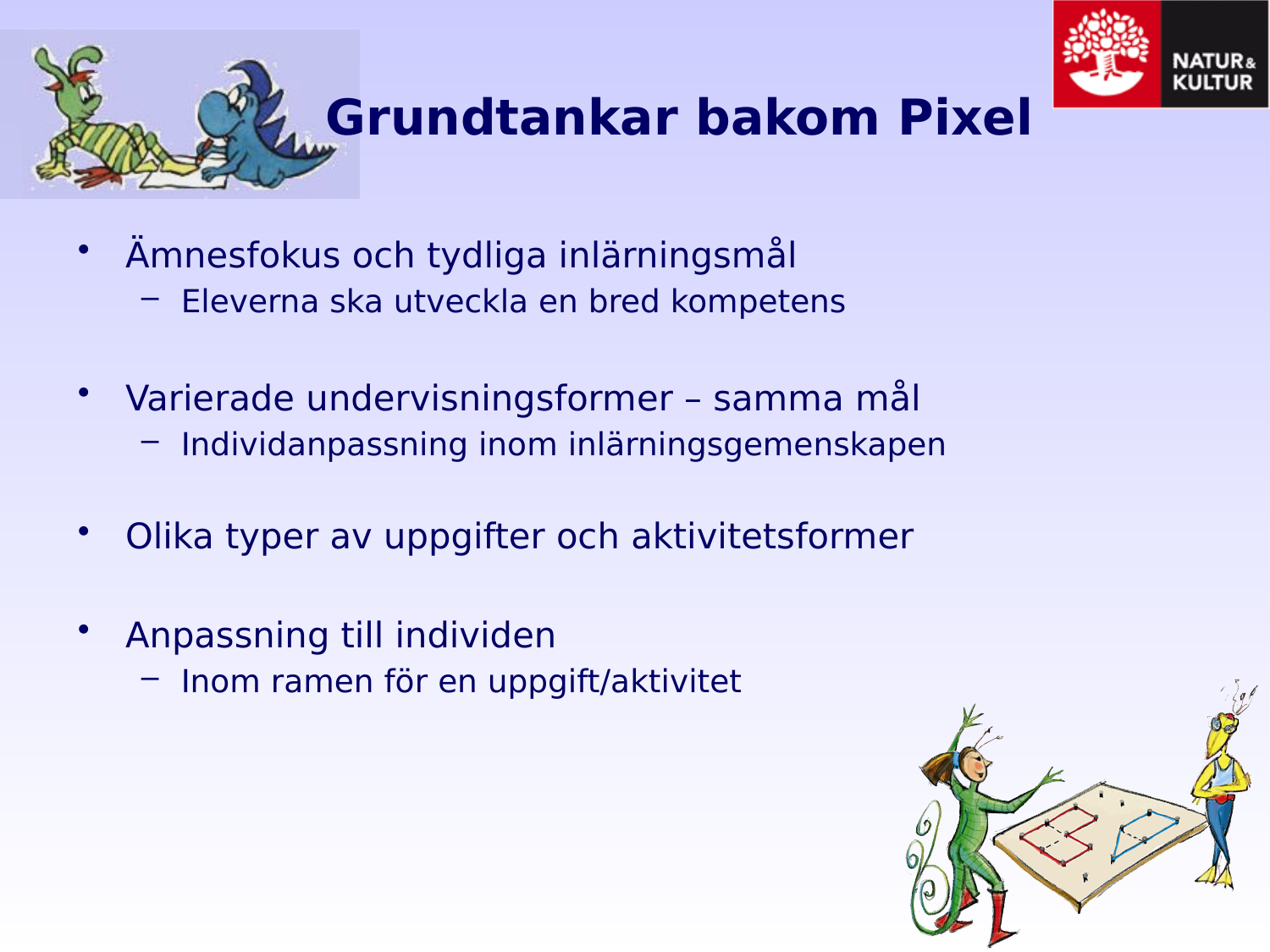

# Grundtankar bakom Pixel
Ämnesfokus och tydliga inlärningsmål
Eleverna ska utveckla en bred kompetens

Varierade undervisningsformer – samma mål
Individanpassning inom inlärningsgemenskapen

Olika typer av uppgifter och aktivitetsformer

Anpassning till individen
Inom ramen för en uppgift/aktivitet